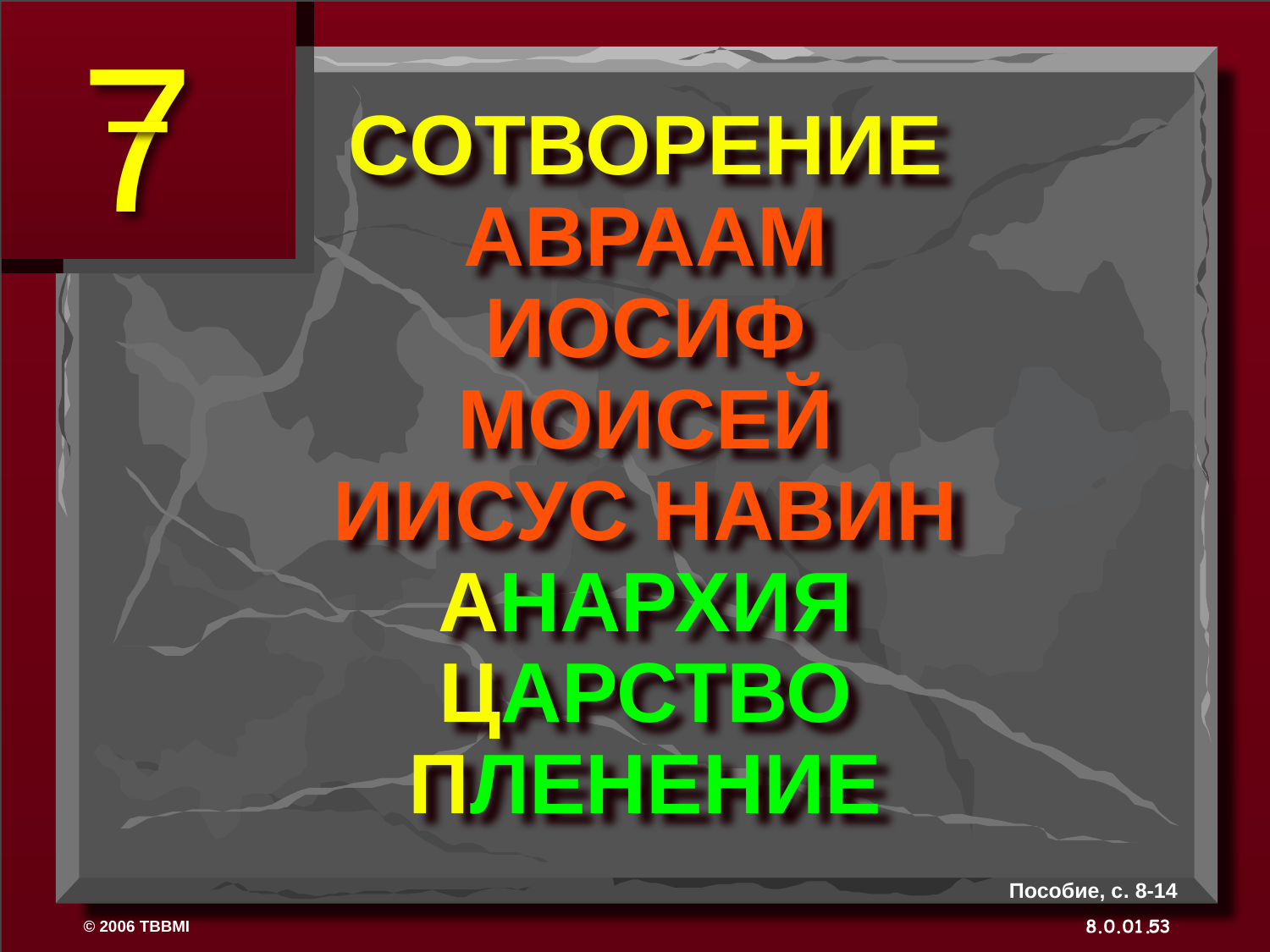

7

# CОТВОРЕНИЕ AВРААМ ИОСИФ MOИСЕЙ ИИСУС НАВИН AНАРХИЯ ЦАРСТВО ПЛЕНЕНИЕ

Пособие, с. 8-14
53